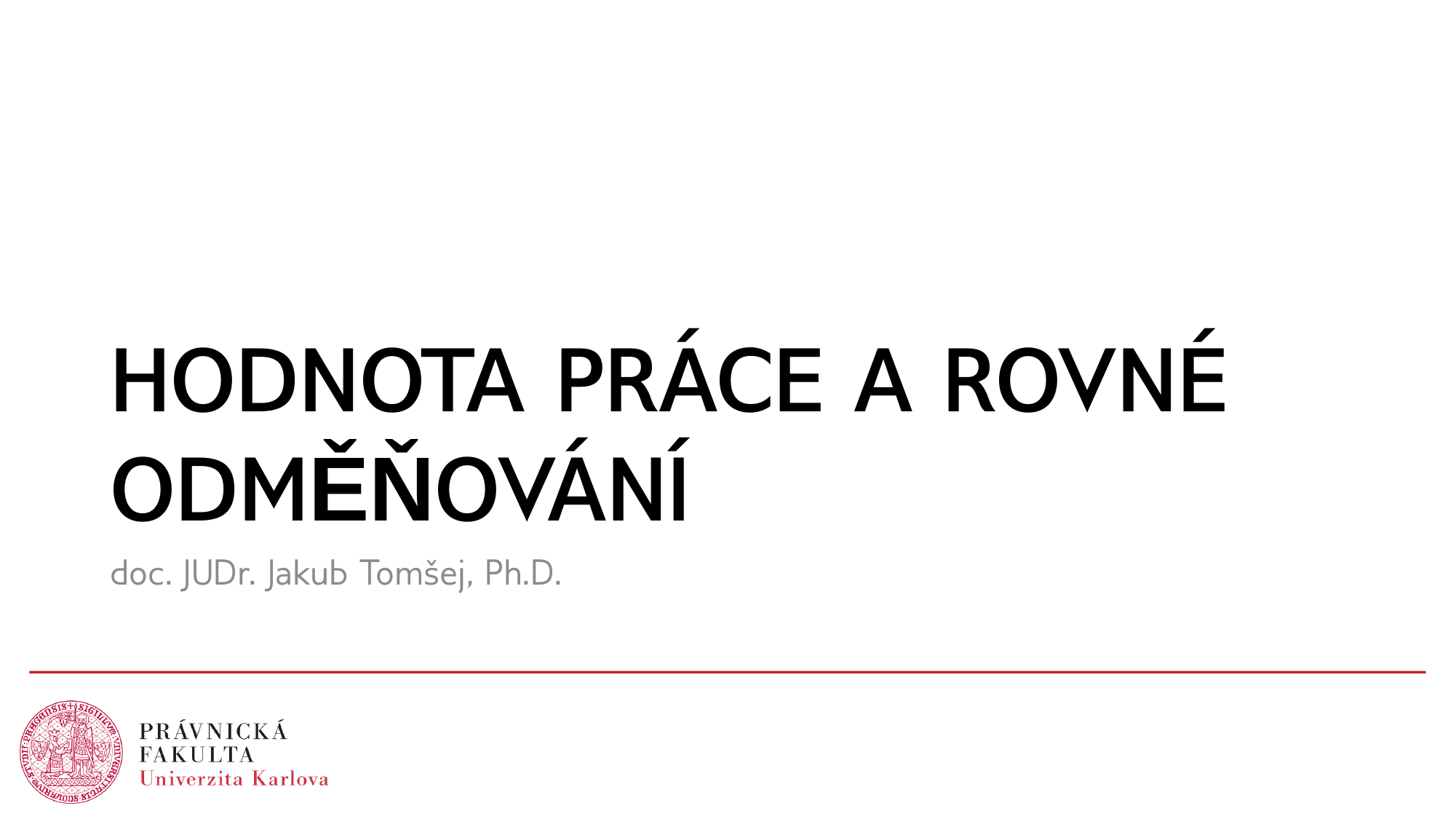

# HODNOTA PRÁCE A ROVNÉ ODMĚŇOVÁNÍ
doc. JUDr. Jakub Tomšej, Ph.D.